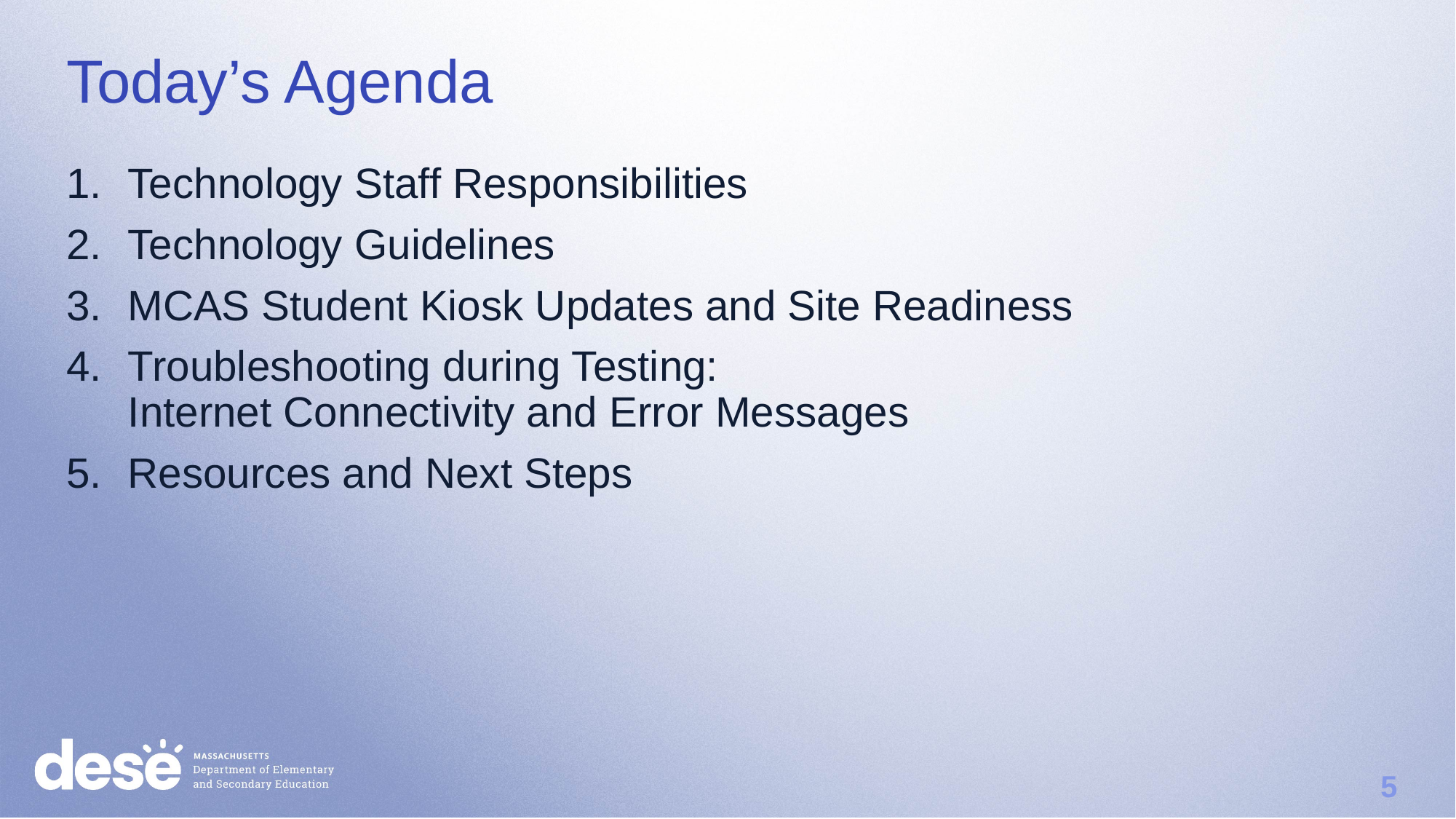

# Today’s Agenda
Technology Staff Responsibilities
Technology Guidelines
MCAS Student Kiosk Updates and Site Readiness
Troubleshooting during Testing:
Internet Connectivity and Error Messages
Resources and Next Steps